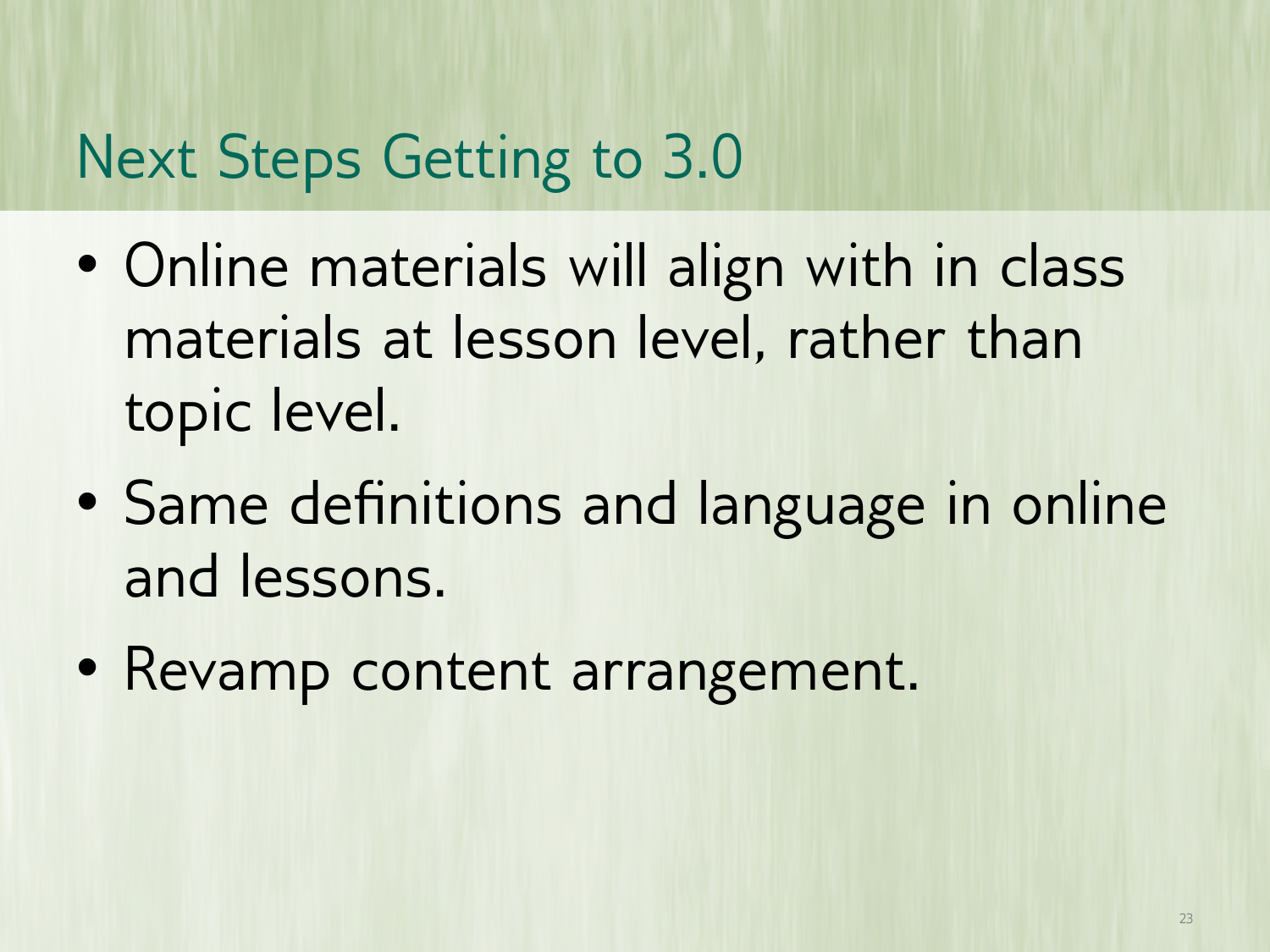

# Next Steps Getting to 3.0
Online materials will align with in class materials at lesson level, rather than topic level.
Same definitions and language in online and lessons.
Revamp content arrangement.
23